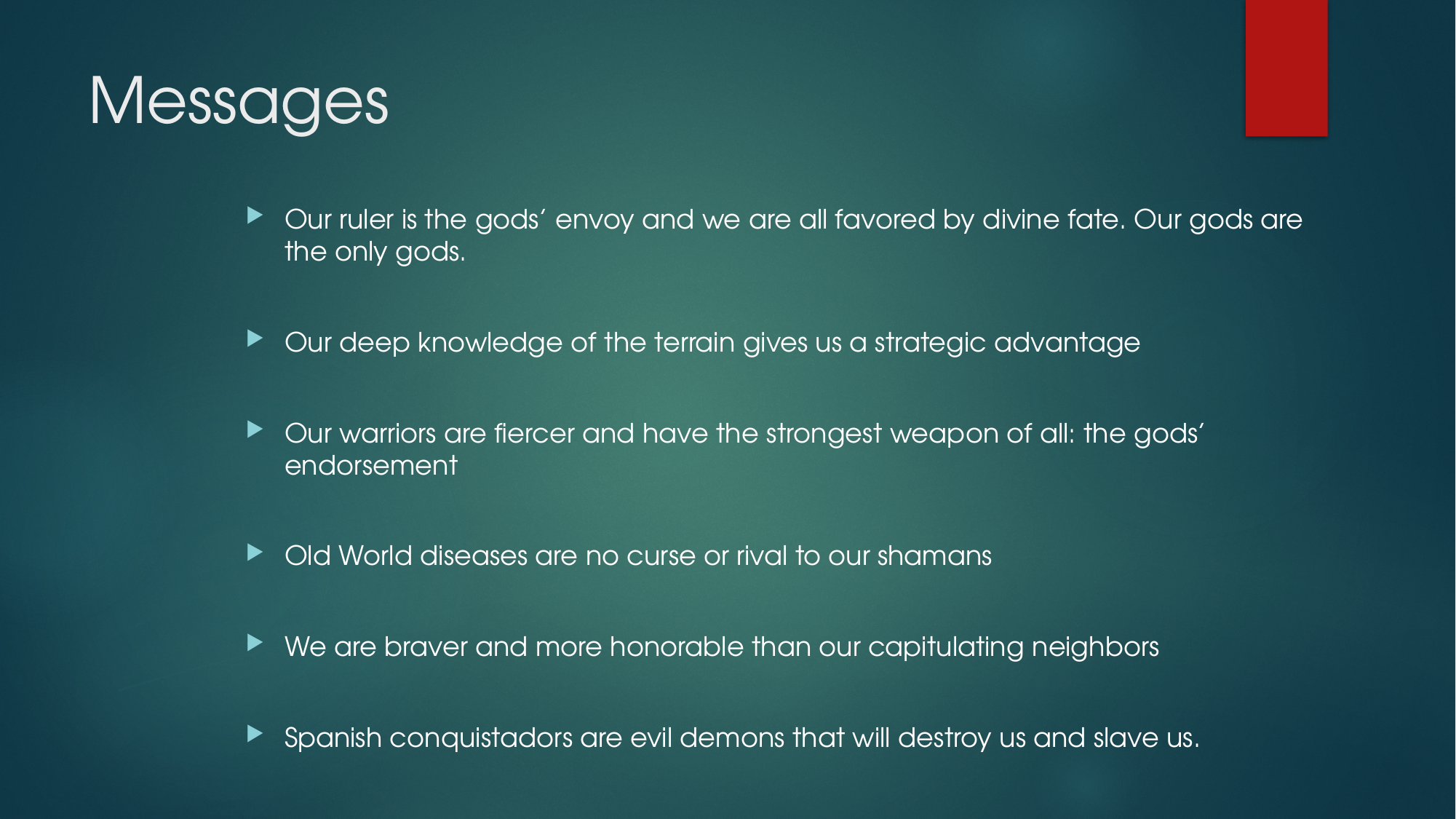

# Messages

Our ruler is the gods’ envoy and we are all favored by divine fate. Our gods are the only gods.

Our deep knowledge of the terrain gives us a strategic advantage

Our warriors are fiercer and have the strongest weapon of all: the gods’ endorsement

Old World diseases are no curse or rival to our shamans

We are braver and more honorable than our capitulating neighbors

Spanish conquistadors are evil demons that will destroy us and slave us.